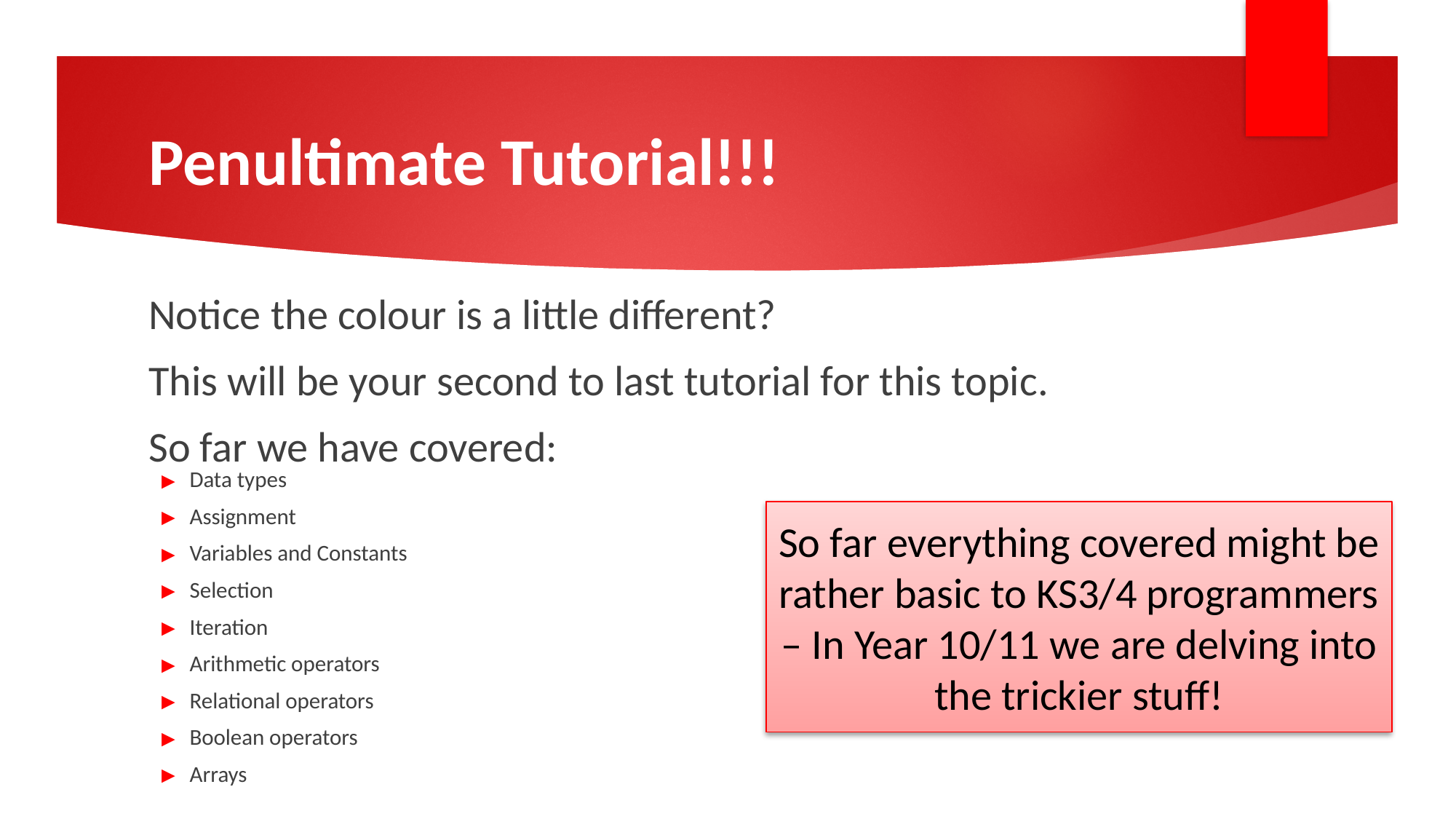

# Penultimate Tutorial!!!
Notice the colour is a little different?
This will be your second to last tutorial for this topic.
So far we have covered:
Data types
Assignment
Variables and Constants
Selection
Iteration
Arithmetic operators
Relational operators
Boolean operators
Arrays
So far everything covered might be rather basic to KS3/4 programmers – In Year 10/11 we are delving into the trickier stuff!